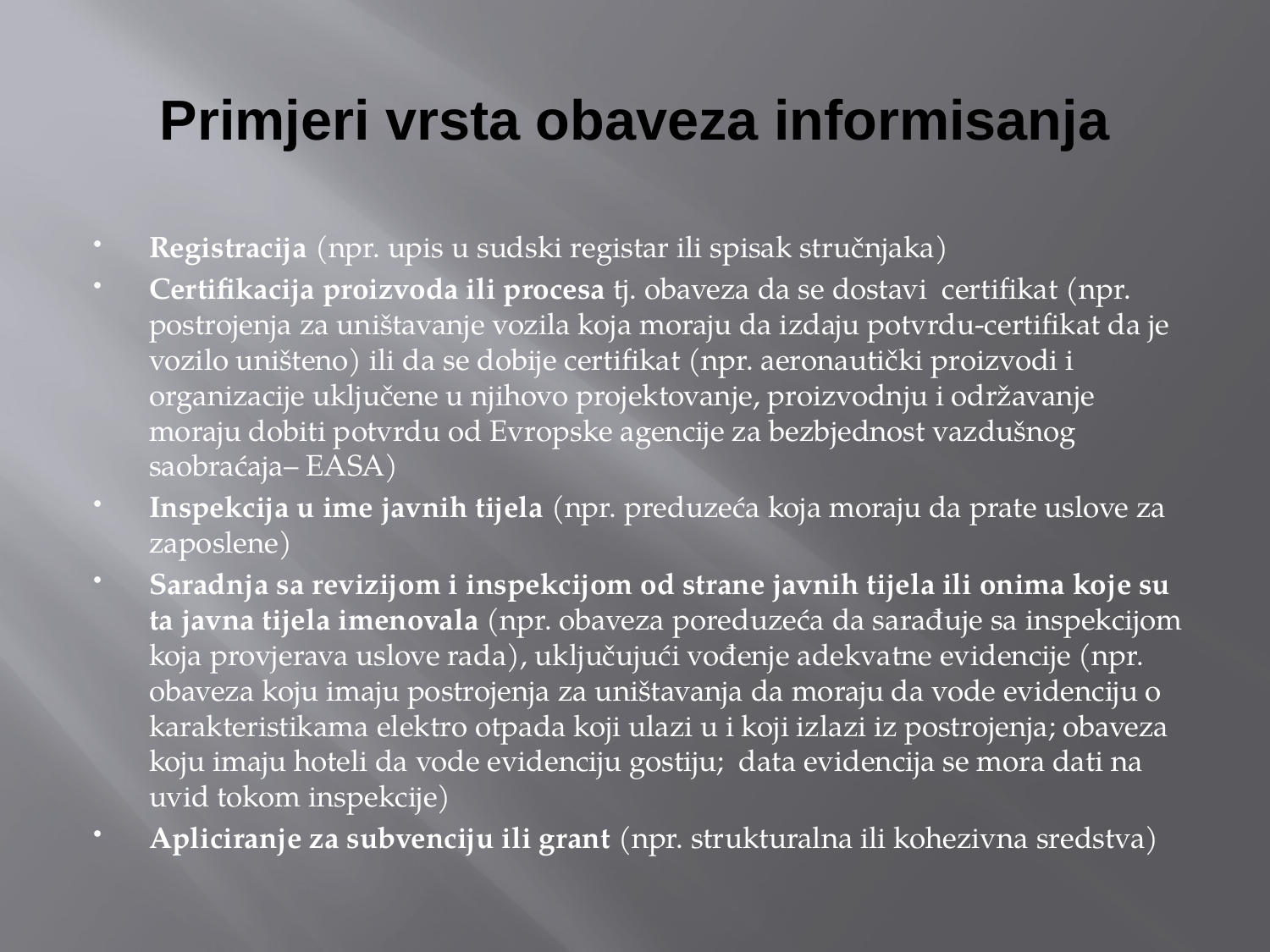

# Primjeri vrsta obaveza informisanja
Registracija (npr. upis u sudski registar ili spisak stručnjaka)
Certifikacija proizvoda ili procesa tj. obaveza da se dostavi  certifikat (npr. postrojenja za uništavanje vozila koja moraju da izdaju potvrdu-certifikat da je vozilo uništeno) ili da se dobije certifikat (npr. aeronautički proizvodi i organizacije uključene u njihovo projektovanje, proizvodnju i održavanje moraju dobiti potvrdu od Evropske agencije za bezbjednost vazdušnog saobraćaja– EASA)
Inspekcija u ime javnih tijela (npr. preduzeća koja moraju da prate uslove za zaposlene)
Saradnja sa revizijom i inspekcijom od strane javnih tijela ili onima koje su ta javna tijela imenovala (npr. obaveza poreduzeća da sarađuje sa inspekcijom koja provjerava uslove rada), uključujući vođenje adekvatne evidencije (npr. obaveza koju imaju postrojenja za uništavanja da moraju da vode evidenciju o karakteristikama elektro otpada koji ulazi u i koji izlazi iz postrojenja; obaveza koju imaju hoteli da vode evidenciju gostiju;  data evidencija se mora dati na uvid tokom inspekcije)
Apliciranje za subvenciju ili grant (npr. strukturalna ili kohezivna sredstva)